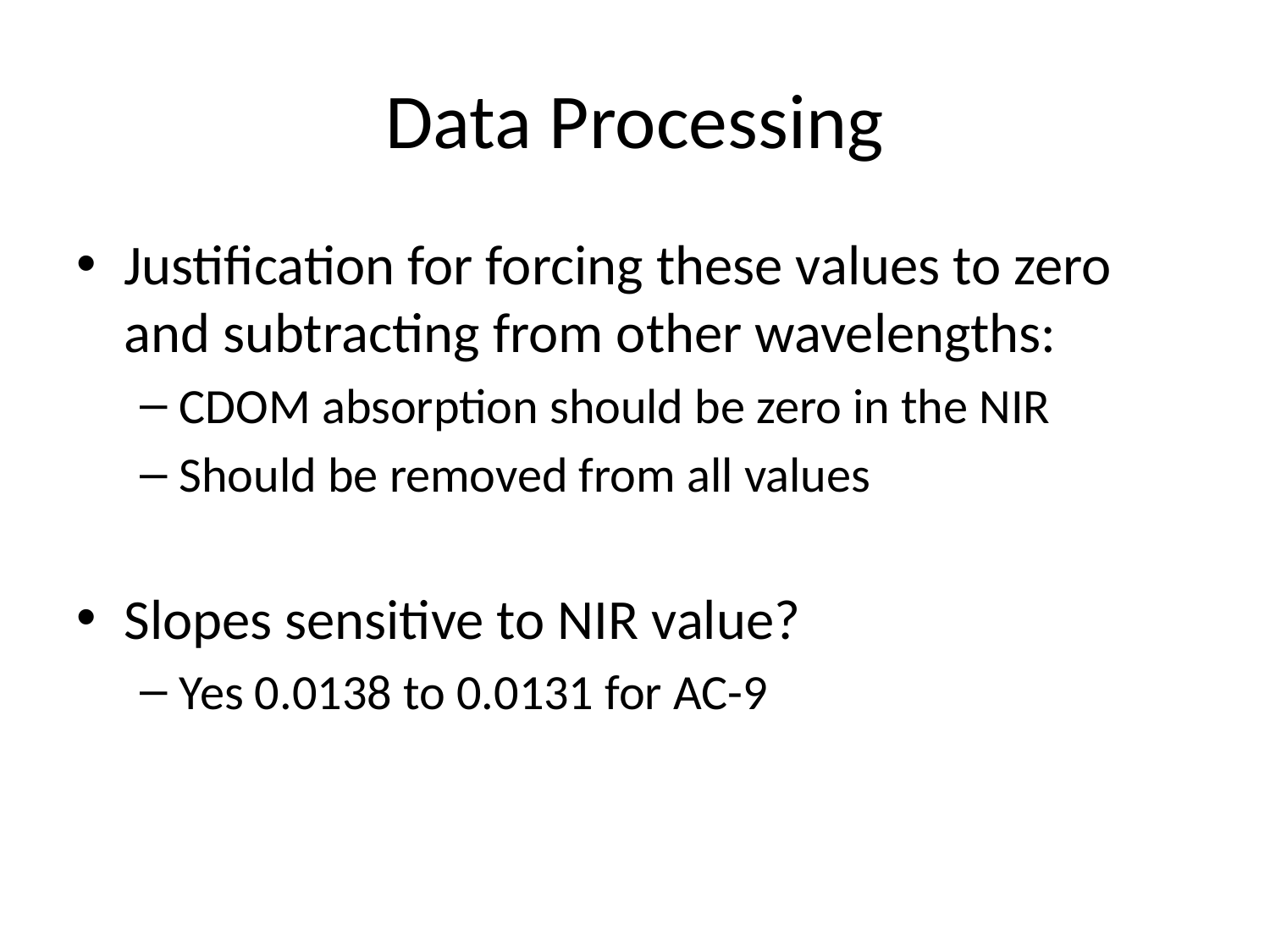

# Data Processing
Justification for forcing these values to zero and subtracting from other wavelengths:
CDOM absorption should be zero in the NIR
Should be removed from all values

Slopes sensitive to NIR value?
Yes 0.0138 to 0.0131 for AC-9